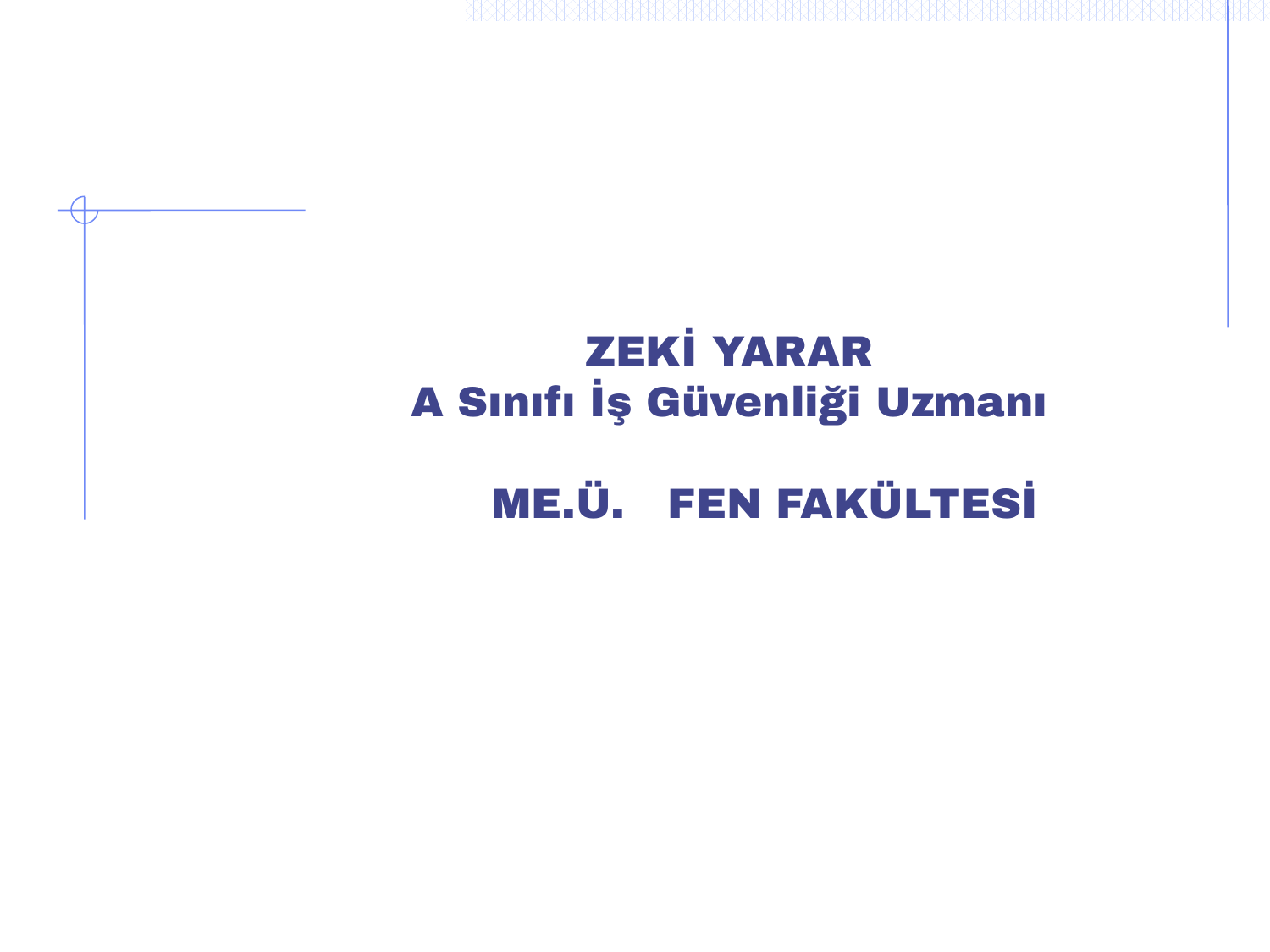

ZEKİ YARAR
A Sınıfı İş Güvenliği Uzmanı

     ME.Ü.   FEN FAKÜLTESİ